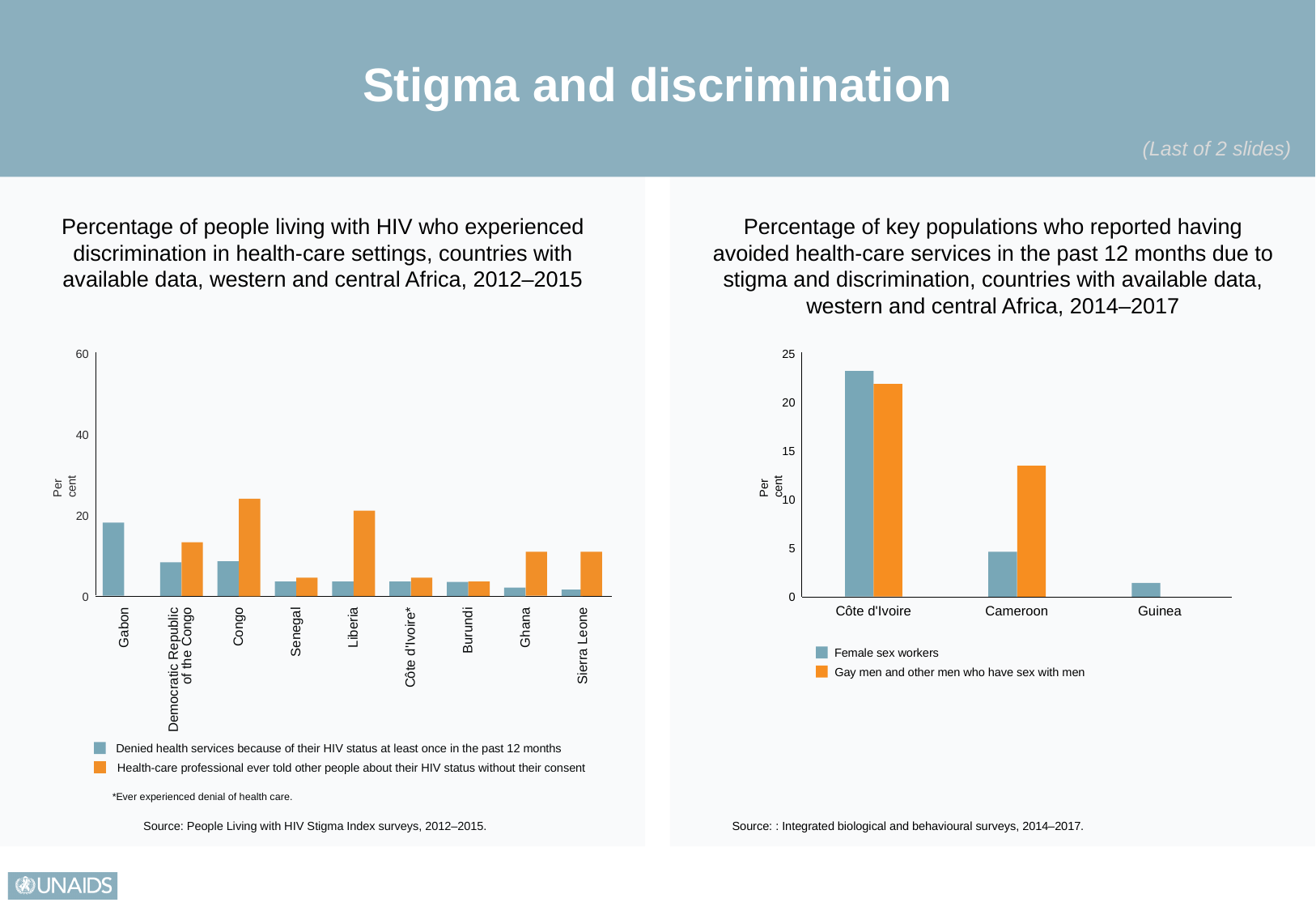

Stigma and discrimination
Percentage of people living with HIV who experienced discrimination in health-care settings, countries with available data, western and central Africa, 2012–2015
Percentage of key populations who reported having avoided health-care services in the past 12 months due to stigma and discrimination, countries with available data, western and central Africa, 2014–2017
60
25

20
40
15
Per cent
Per cent

10

20

5

0
0

Côte d'Ivoire
Cameroon
Guinea
Gabon
Democratic Republic
of the Congo
Congo
Senegal
Liberia
Côte d'Ivoire*
Burundi
Ghana
Sierra Leone
Female sex workers

Gay men and other men who have sex with men

Denied health services because of their HIV status at least once in the past 12 months

Health-care professional ever told other people about their HIV status without their consent

*Ever experienced denial of health care.
Source: People Living with HIV Stigma Index surveys, 2012–2015.
Source: : Integrated biological and behavioural surveys, 2014–2017.
(Last of 2 slides)